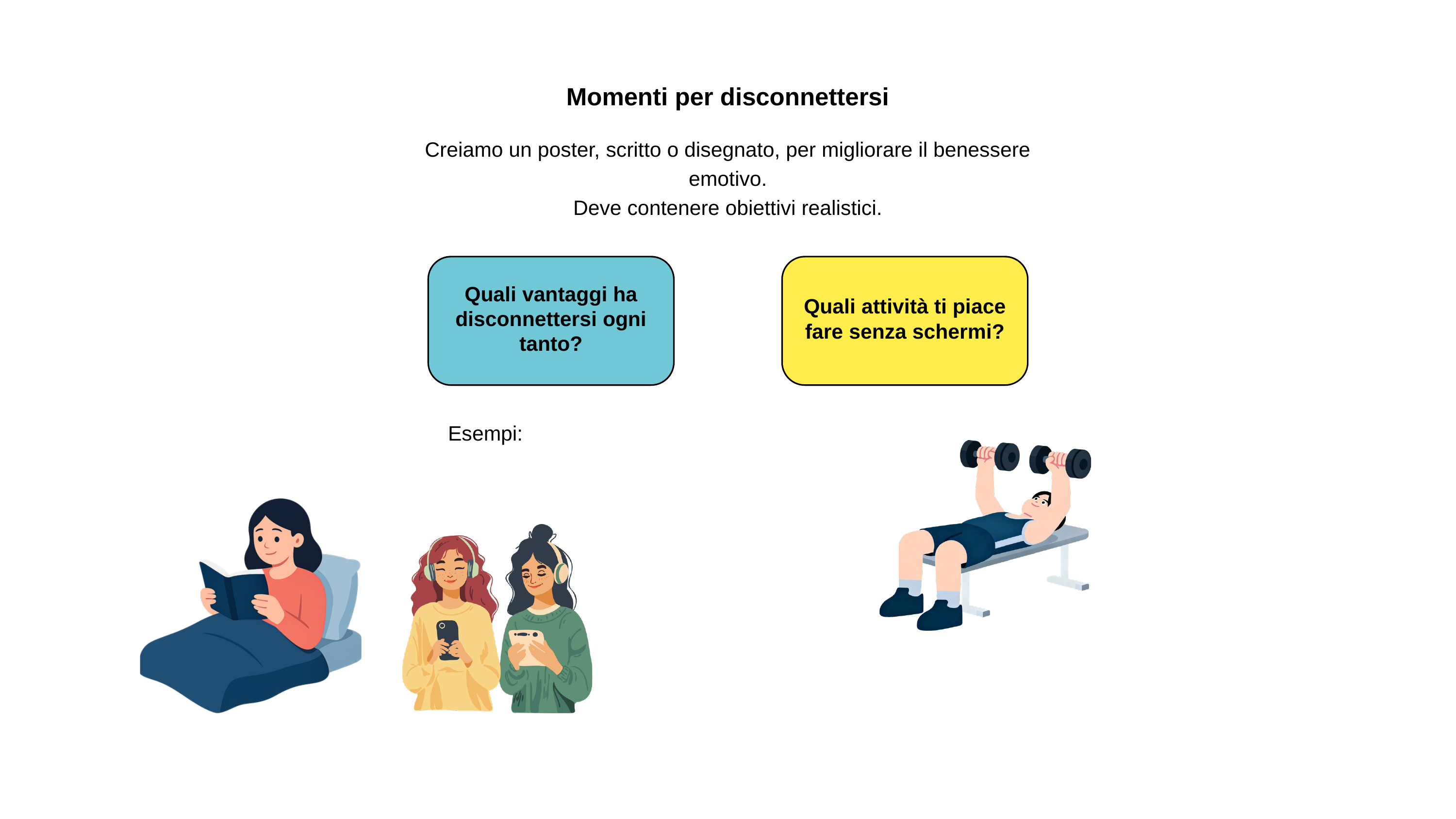

Momenti per disconnettersi
Creiamo un poster, scritto o disegnato, per migliorare il benessere emotivo.
Deve contenere obiettivi realistici.

Quali vantaggi ha disconnettersi ogni tanto?

Quali attività ti piace fare senza schermi?
Esempi: